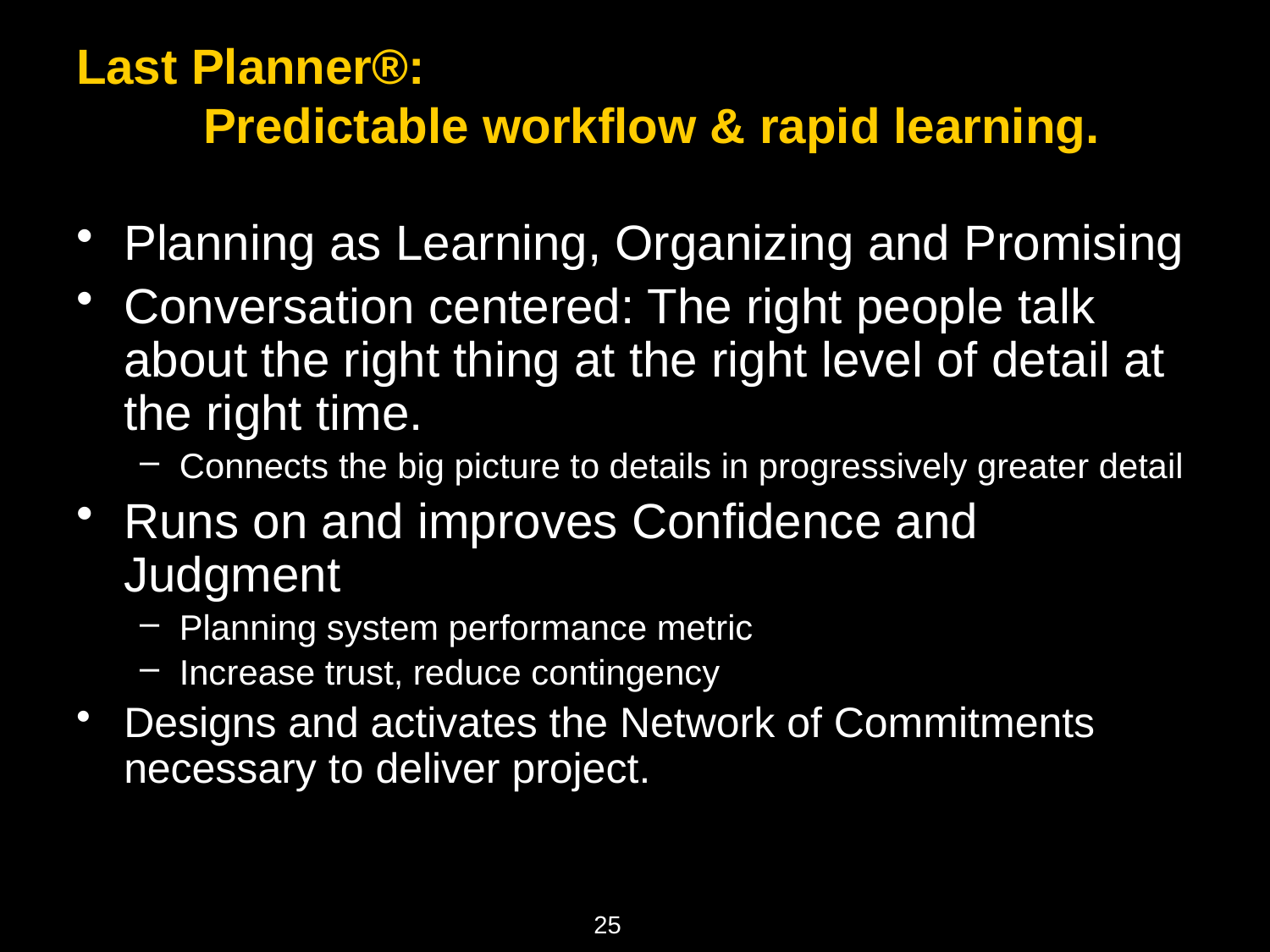

# Last Planner®: Predictable workflow & rapid learning.
Planning as Learning, Organizing and Promising
Conversation centered: The right people talk about the right thing at the right level of detail at the right time.
Connects the big picture to details in progressively greater detail
Runs on and improves Confidence and Judgment
Planning system performance metric
Increase trust, reduce contingency
Designs and activates the Network of Commitments necessary to deliver project.